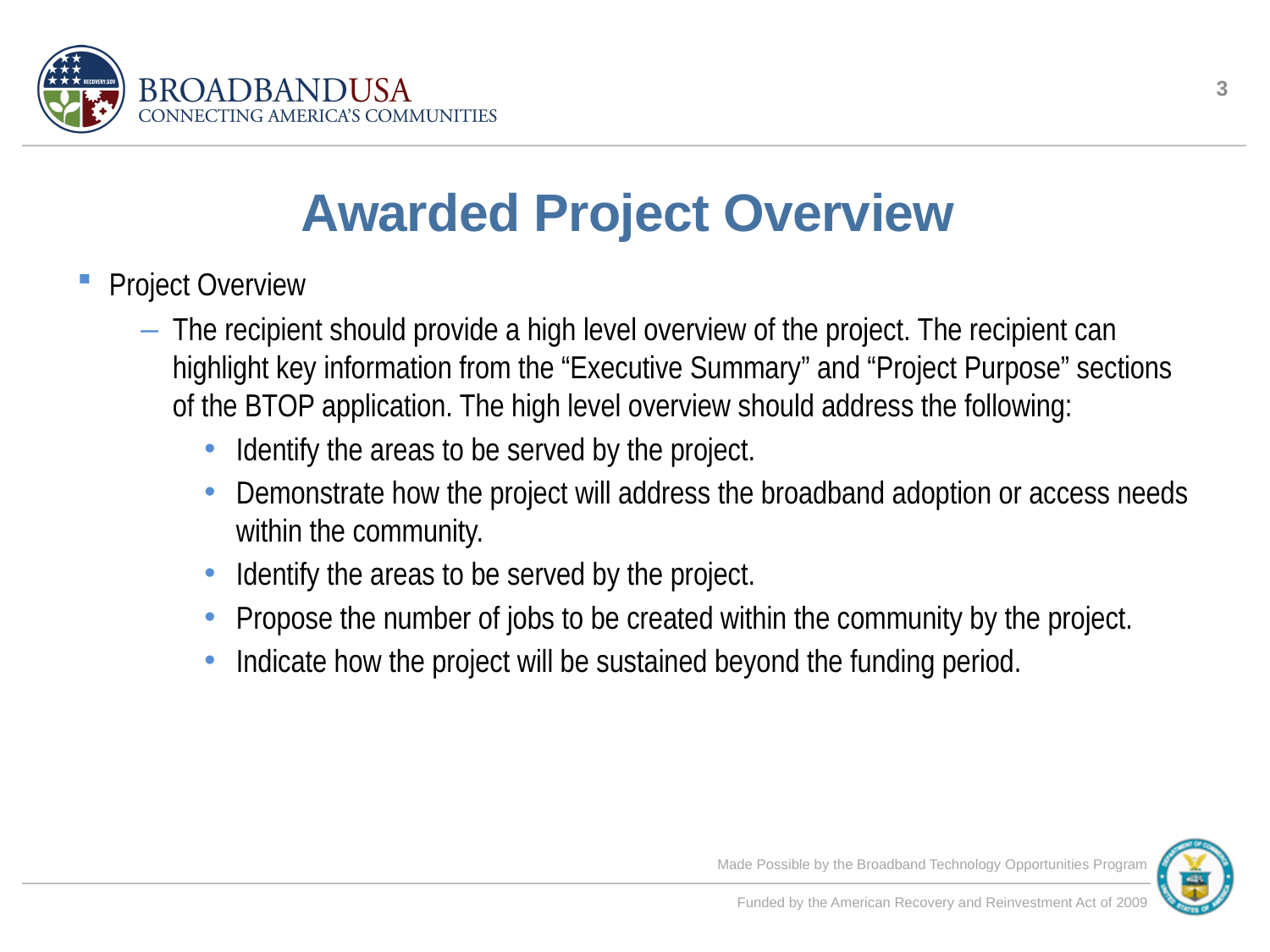

3
# Awarded Project Overview
Project Overview
The recipient should provide a high level overview of the project. The recipient can highlight key information from the “Executive Summary” and “Project Purpose” sections of the BTOP application. The high level overview should address the following:
Identify the areas to be served by the project.
Demonstrate how the project will address the broadband adoption or access needs within the community.
Identify the areas to be served by the project.
Propose the number of jobs to be created within the community by the project.
Indicate how the project will be sustained beyond the funding period.